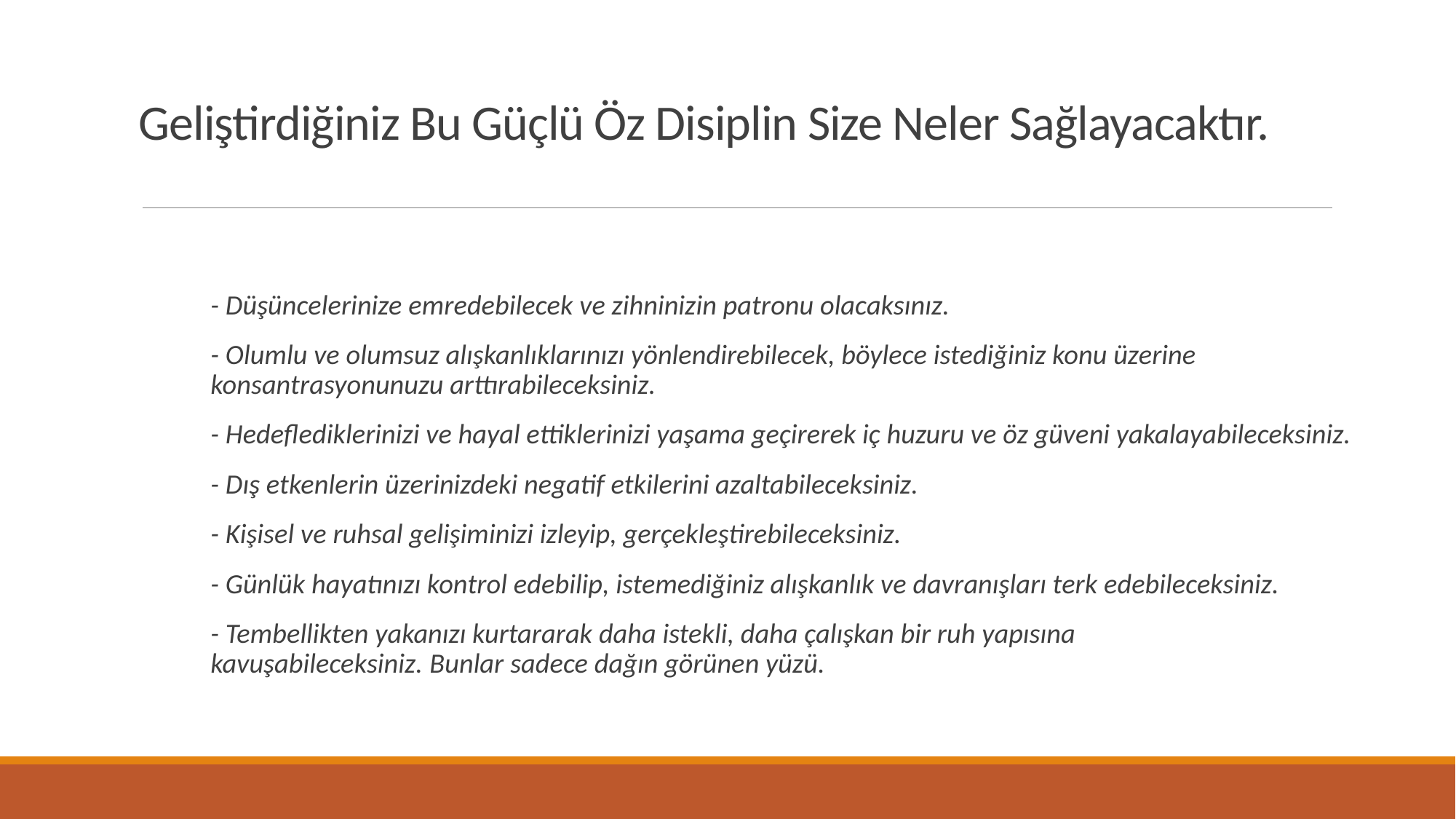

# Geliştirdiğiniz Bu Güçlü Öz Disiplin Size Neler Sağlayacaktır.
- Düşüncelerinize emredebilecek ve zihninizin patronu olacaksınız.
- Olumlu ve olumsuz alışkanlıklarınızı yönlendirebilecek, böylece istediğiniz konu üzerine konsantrasyonunuzu arttırabileceksiniz.
- Hedeflediklerinizi ve hayal ettiklerinizi yaşama geçirerek iç huzuru ve öz güveni yakalayabileceksiniz.
- Dış etkenlerin üzerinizdeki negatif etkilerini azaltabileceksiniz.
- Kişisel ve ruhsal gelişiminizi izleyip, gerçekleştirebileceksiniz.
- Günlük hayatınızı kontrol edebilip, istemediğiniz alışkanlık ve davranışları terk edebileceksiniz.
- Tembellikten yakanızı kurtararak daha istekli, daha çalışkan bir ruh yapısına kavuşabileceksiniz. Bunlar sadece dağın görünen yüzü.